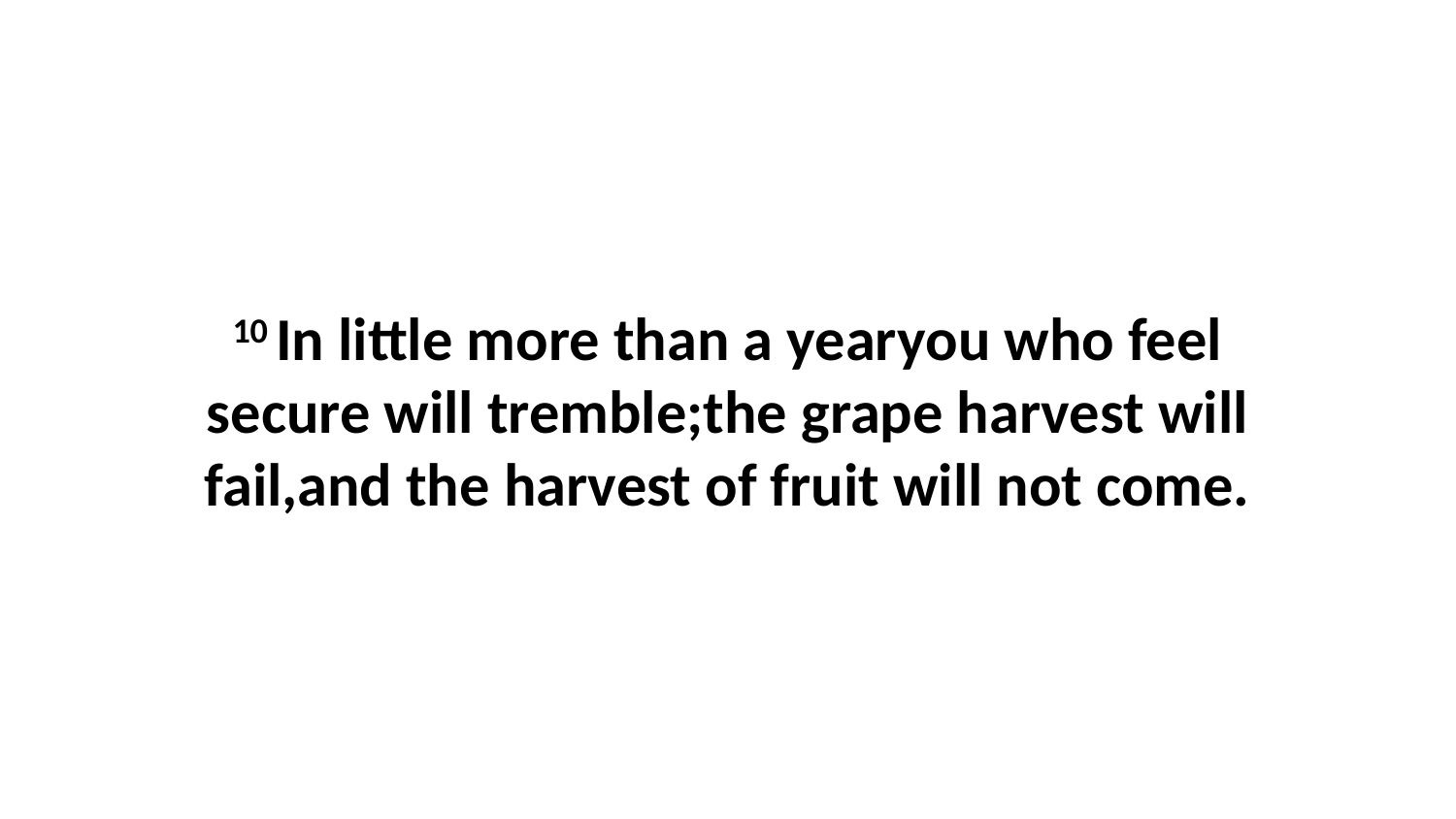

10 In little more than a yearyou who feel secure will tremble;the grape harvest will fail,and the harvest of fruit will not come.